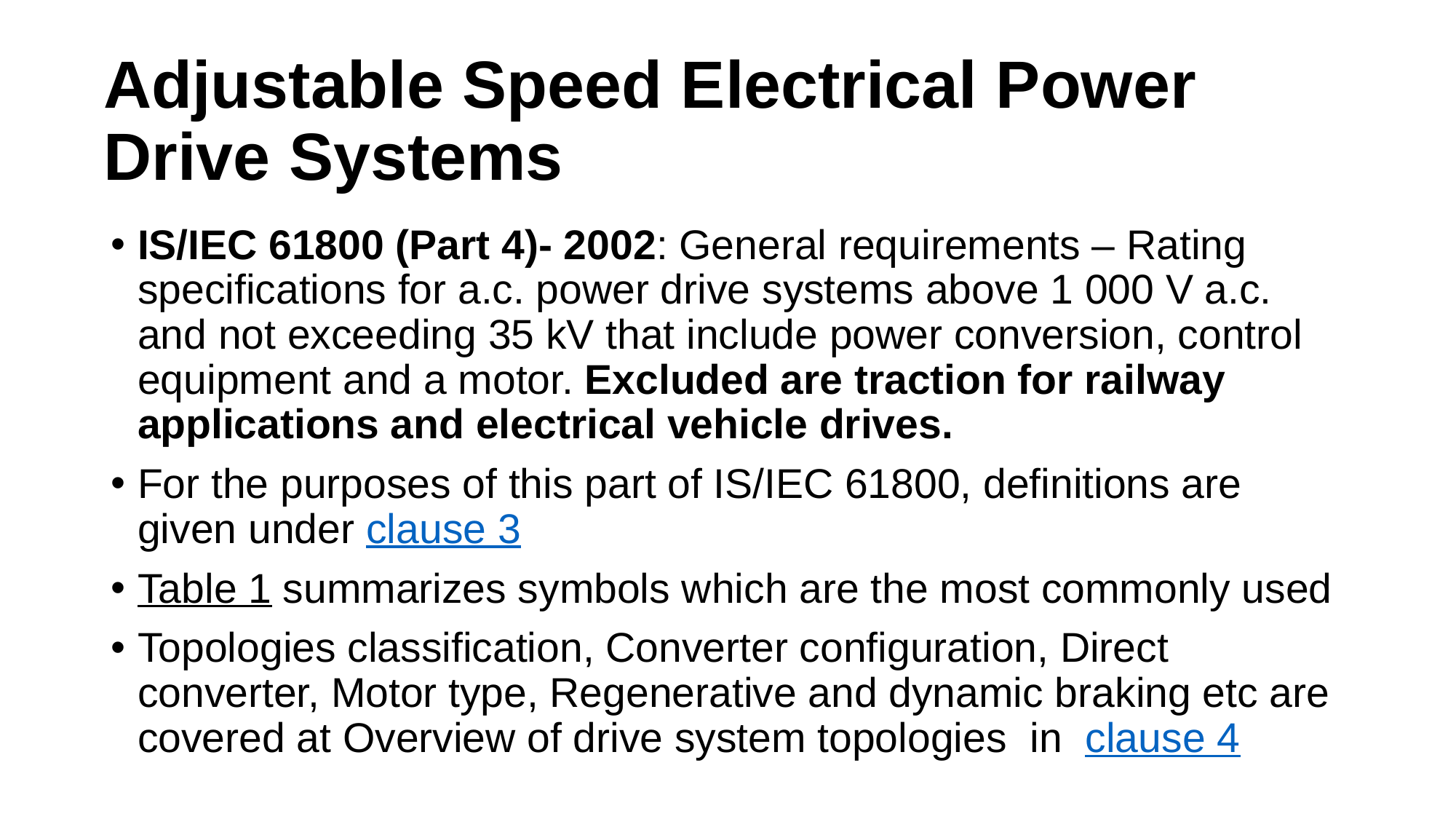

# Adjustable Speed Electrical Power Drive Systems
IS/IEC 61800 (Part 4)- 2002: General requirements – Rating specifications for a.c. power drive systems above 1 000 V a.c. and not exceeding 35 kV that include power conversion, control equipment and a motor. Excluded are traction for railway applications and electrical vehicle drives.
For the purposes of this part of IS/IEC 61800, definitions are given under clause 3
Table 1 summarizes symbols which are the most commonly used
Topologies classification, Converter configuration, Direct converter, Motor type, Regenerative and dynamic braking etc are covered at Overview of drive system topologies  in  clause 4